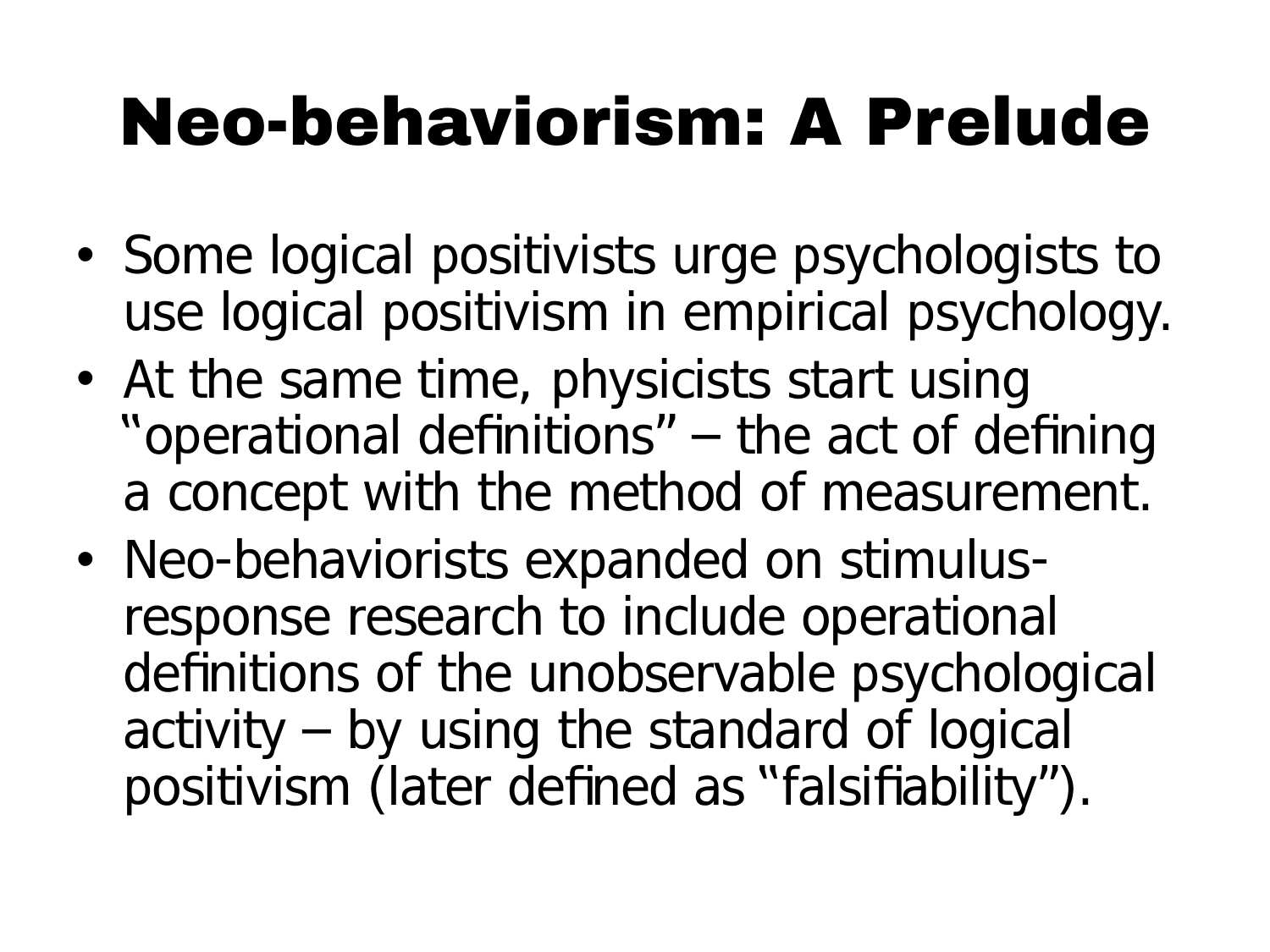

# Neo-behaviorism: A Prelude
Some logical positivists urge psychologists to use logical positivism in empirical psychology.
At the same time, physicists start using “operational definitions” – the act of defining a concept with the method of measurement.
Neo-behaviorists expanded on stimulus-response research to include operational definitions of the unobservable psychological activity – by using the standard of logical positivism (later defined as “falsifiability”).